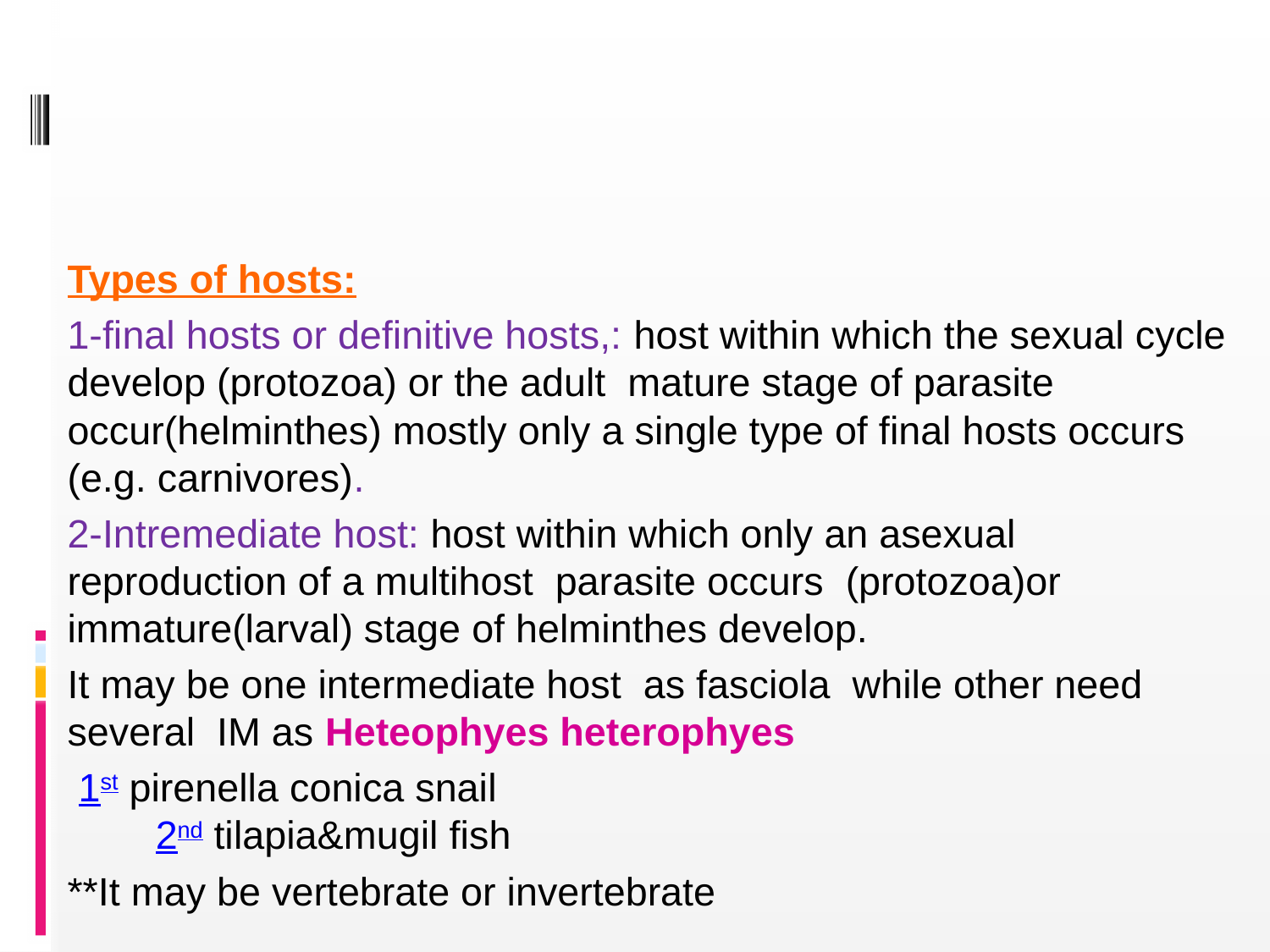

Types of hosts:
1-final hosts or definitive hosts,: host within which the sexual cycle develop (protozoa) or the adult  mature stage of parasite        occur(helminthes) mostly only a single type of final hosts occurs (e.g. carnivores).
2-Intremediate host: host within which only an asexual reproduction of a multihost  parasite occurs  (protozoa)or immature(larval) stage of helminthes develop.
It may be one intermediate host  as fasciola  while other need several  IM as Heteophyes heterophyes
 1st pirenella conica snail                                                                           2nd tilapia&mugil fish
**It may be vertebrate or invertebrate